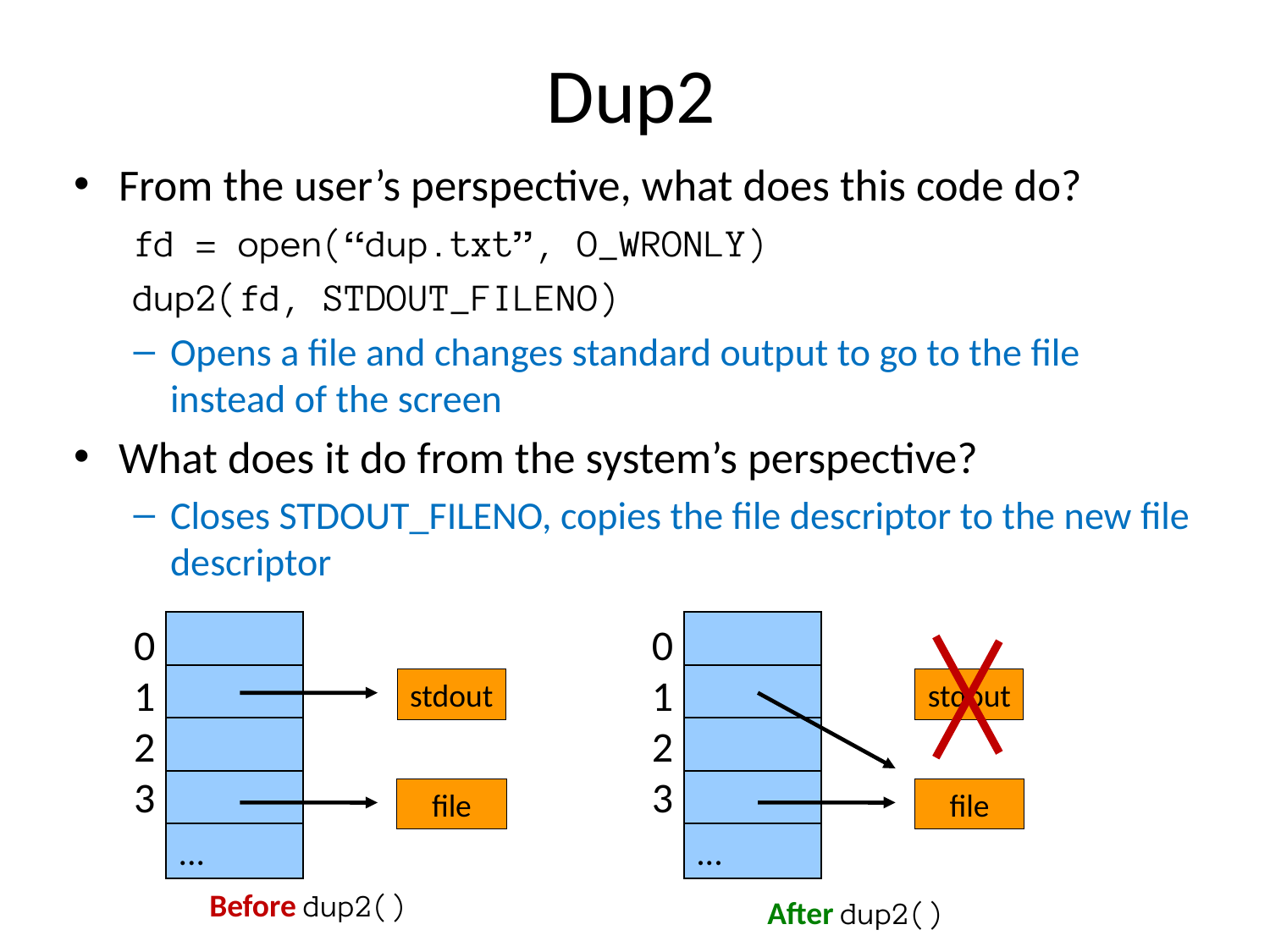

# Dup2
From the user’s perspective, what does this code do?
fd = open(“dup.txt”, O_WRONLY)
dup2(fd, STDOUT_FILENO)
Opens a file and changes standard output to go to the file instead of the screen
What does it do from the system’s perspective?
Closes STDOUT_FILENO, copies the file descriptor to the new file descriptor
0
1
2
3
0
1
2
3

...

...
stdout
stdout

file
file

Before dup2()
After dup2()